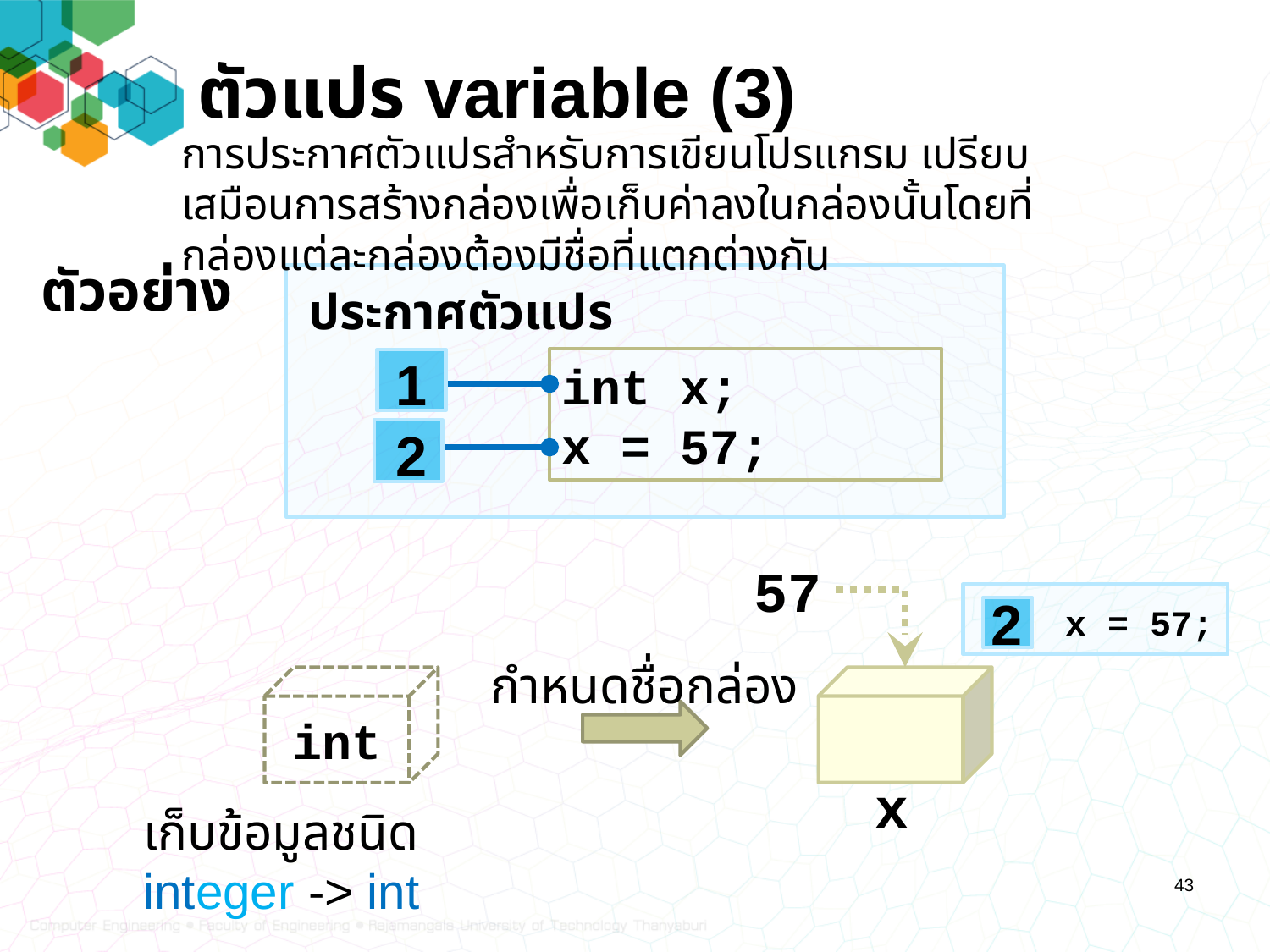

# ตัวแปร variable (3)
การประกาศตัวแปรสำหรับการเขียนโปรแกรม เปรียบเสมือนการสร้างกล่องเพื่อเก็บค่าลงในกล่องนั้นโดยที่กล่องแต่ละกล่องต้องมีชื่อที่แตกต่างกัน
ตัวอย่าง

ประกาศตัวแปร
1
int x;
x = 57;

2

57
2

x = 57;

กำหนดชื่อกล่อง

int

x
เก็บข้อมูลชนิด integer -> int
43